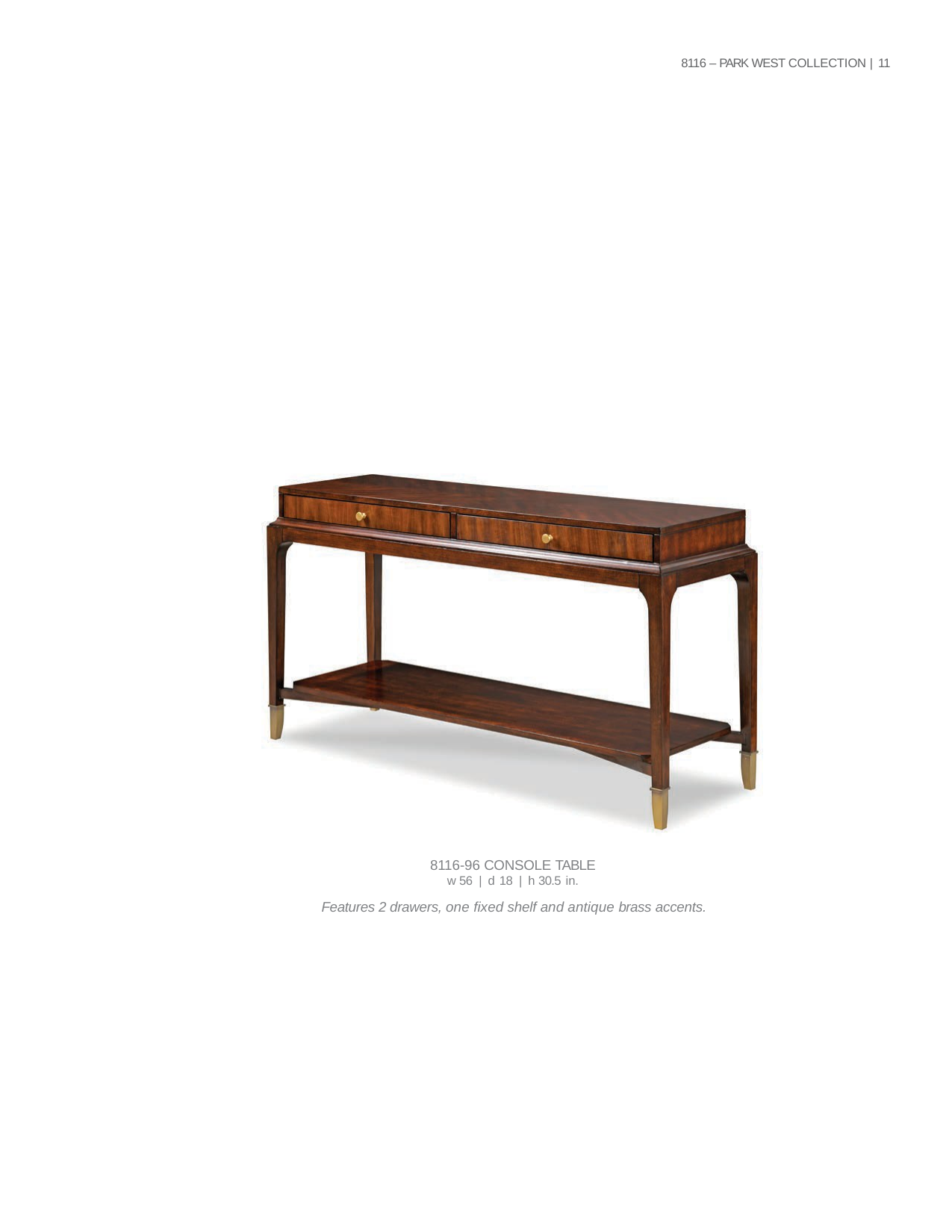

8116 – PARK WEST COLLECTION | 11

| 8116-96 CONSOLE TABLE w 56 | d 18 | h 30.5 in. |
| --- |
| Features 2 drawers, one fixed shelf and antique brass accents. |